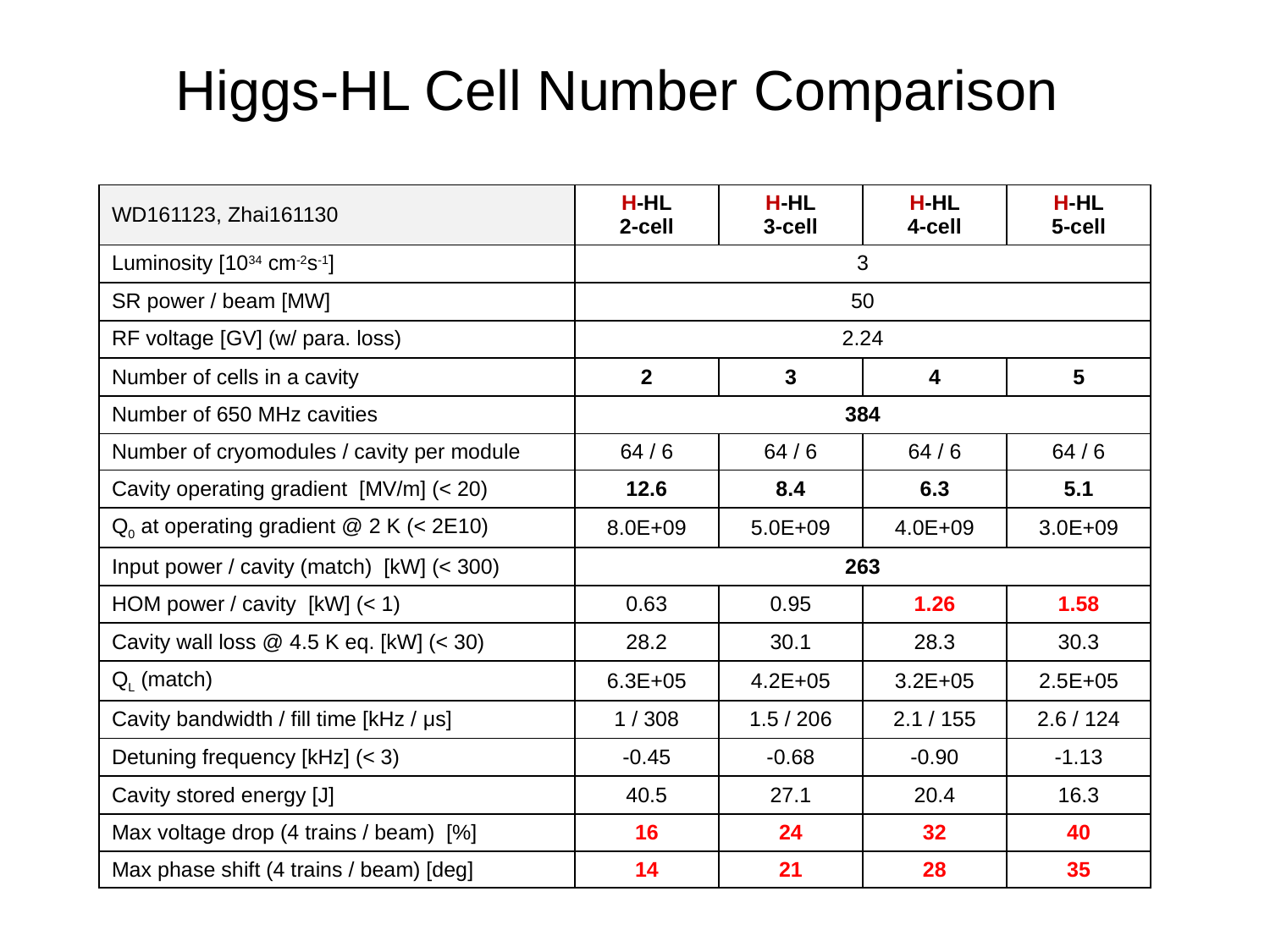

Higgs-HL Cell Number Comparison
| WD161123, Zhai161130 | H-HL 2-cell | H-HL 3-cell | H-HL 4-cell | H-HL 5-cell |
| --- | --- | --- | --- | --- |
| Luminosity [1034 cm-2s-1] | 3 |  |  |  |
| SR power / beam [MW] | 50 |  |  |  |
| RF voltage [GV] (w/ para. loss) | 2.24 |  |  |  |
| Number of cells in a cavity | 2 | 3 | 4 | 5 |
| Number of 650 MHz cavities | 384 |  |  |  |
| Number of cryomodules / cavity per module | 64 / 6 | 64 / 6 | 64 / 6 | 64 / 6 |
| Cavity operating gradient [MV/m] (< 20) | 12.6 | 8.4 | 6.3 | 5.1 |
| Q0 at operating gradient @ 2 K (< 2E10) | 8.0E+09 | 5.0E+09 | 4.0E+09 | 3.0E+09 |
| Input power / cavity (match) [kW] (< 300) | 263 |  |  |  |
| HOM power / cavity [kW] (< 1) | 0.63 | 0.95 | 1.26 | 1.58 |
| Cavity wall loss @ 4.5 K eq. [kW] (< 30) | 28.2 | 30.1 | 28.3 | 30.3 |
| QL (match) | 6.3E+05 | 4.2E+05 | 3.2E+05 | 2.5E+05 |
| Cavity bandwidth / fill time [kHz / μs] | 1 / 308 | 1.5 / 206 | 2.1 / 155 | 2.6 / 124 |
| Detuning frequency [kHz] (< 3) | -0.45 | -0.68 | -0.90 | -1.13 |
| Cavity stored energy [J] | 40.5 | 27.1 | 20.4 | 16.3 |
| Max voltage drop (4 trains / beam) [%] | 16 | 24 | 32 | 40 |
| Max phase shift (4 trains / beam) [deg] | 14 | 21 | 28 | 35 |